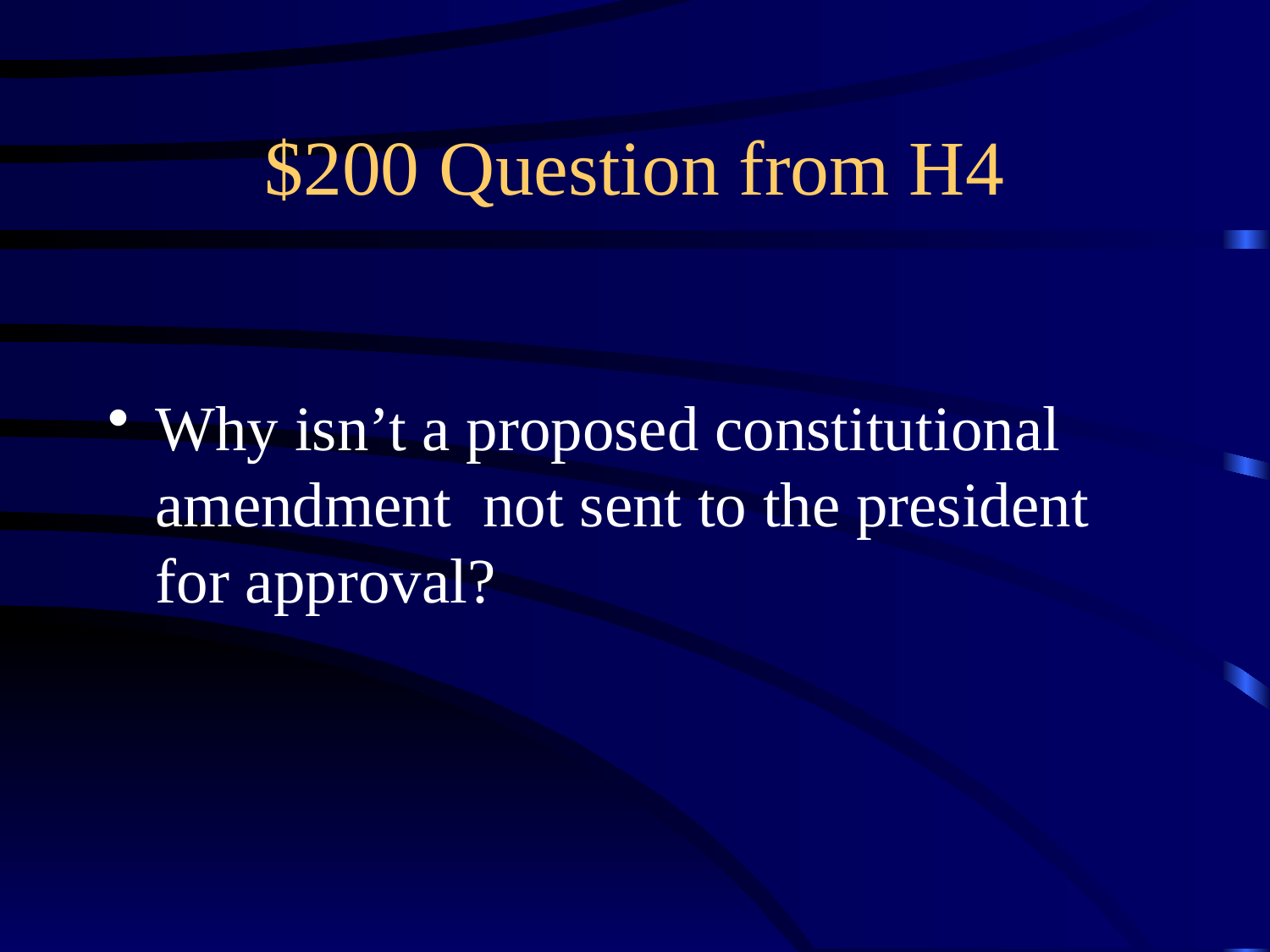

# $200 Question from H4
Why isn’t a proposed constitutional amendment  not sent to the president for approval?